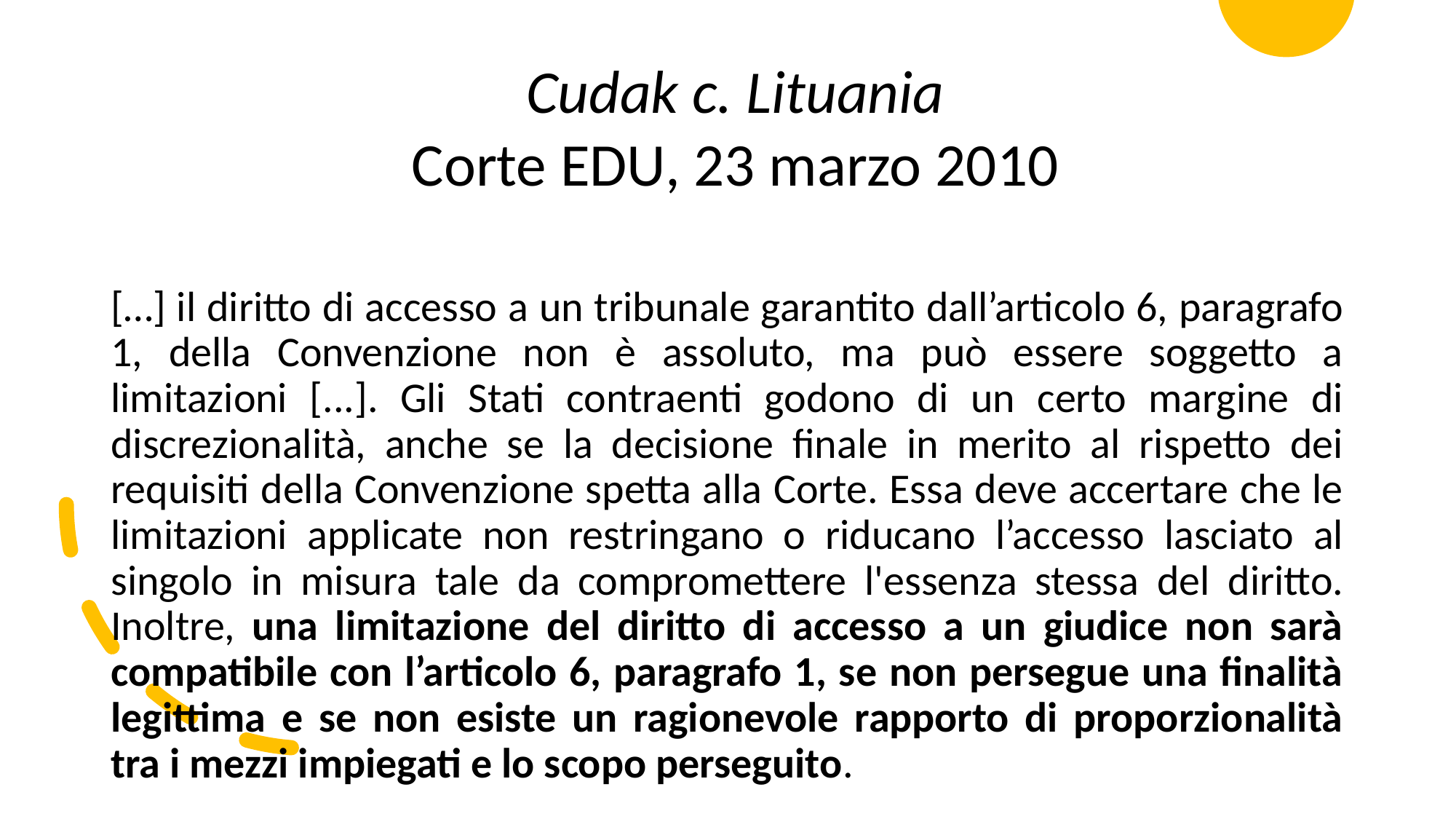

Cudak c. Lituania
Corte EDU, 23 marzo 2010

[…] il diritto di accesso a un tribunale garantito dall’articolo 6, paragrafo 1, della Convenzione non è assoluto, ma può essere soggetto a limitazioni [...]. Gli Stati contraenti godono di un certo margine di discrezionalità, anche se la decisione finale in merito al rispetto dei requisiti della Convenzione spetta alla Corte. Essa deve accertare che le limitazioni applicate non restringano o riducano l’accesso lasciato al singolo in misura tale da compromettere l'essenza stessa del diritto. Inoltre, una limitazione del diritto di accesso a un giudice non sarà compatibile con l’articolo 6, paragrafo 1, se non persegue una finalità legittima e se non esiste un ragionevole rapporto di proporzionalità tra i mezzi impiegati e lo scopo perseguito.